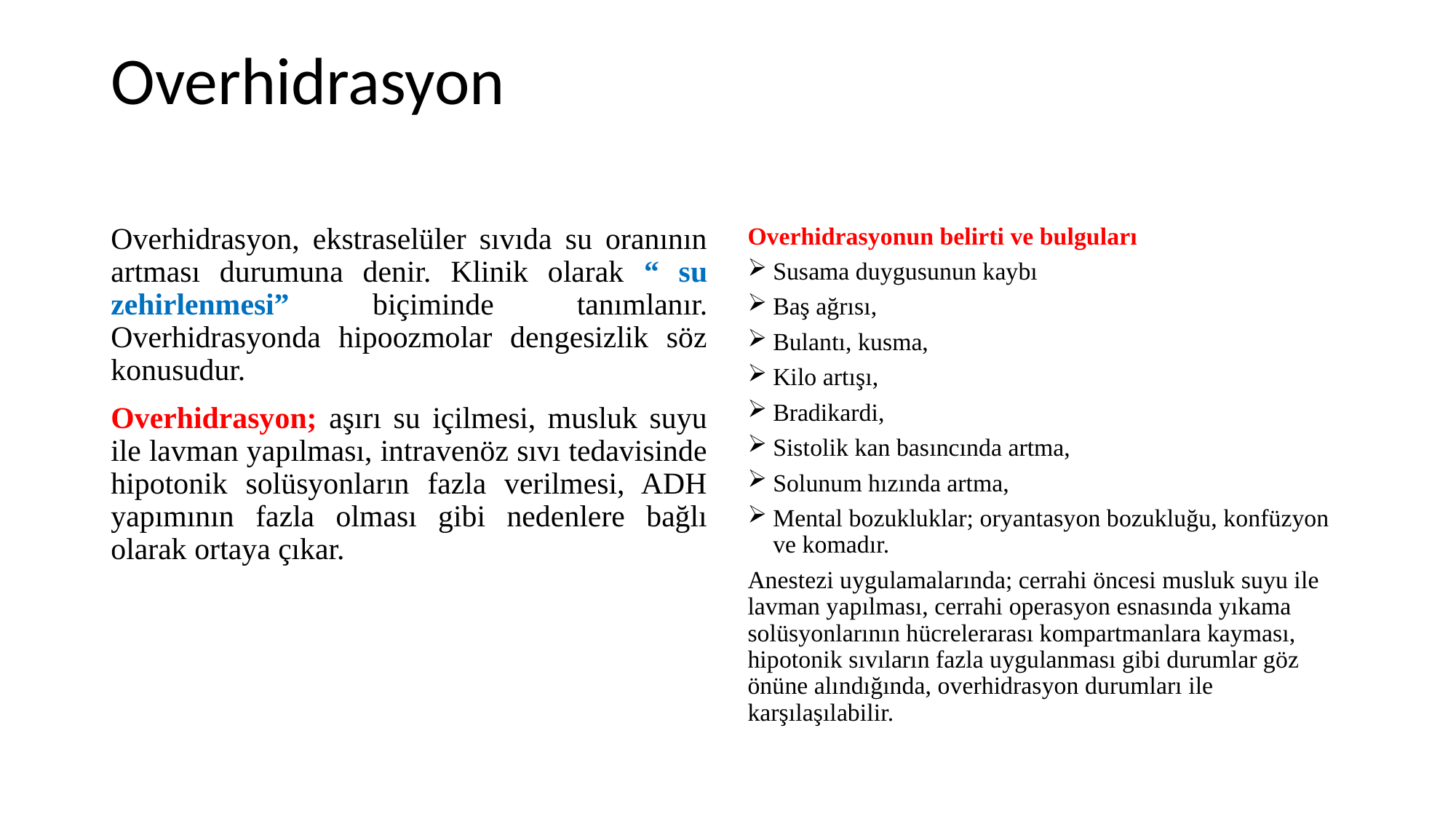

# Overhidrasyon
Overhidrasyon, ekstraselüler sıvıda su oranının artması durumuna denir. Klinik olarak “ su zehirlenmesi” biçiminde tanımlanır. Overhidrasyonda hipoozmolar dengesizlik söz konusudur.
Overhidrasyon; aşırı su içilmesi, musluk suyu ile lavman yapılması, intravenöz sıvı tedavisinde hipotonik solüsyonların fazla verilmesi, ADH yapımının fazla olması gibi nedenlere bağlı olarak ortaya çıkar.
Overhidrasyonun belirti ve bulguları
Susama duygusunun kaybı
Baş ağrısı,
Bulantı, kusma,
Kilo artışı,
Bradikardi,
Sistolik kan basıncında artma,
Solunum hızında artma,
Mental bozukluklar; oryantasyon bozukluğu, konfüzyon ve komadır.
Anestezi uygulamalarında; cerrahi öncesi musluk suyu ile lavman yapılması, cerrahi operasyon esnasında yıkama solüsyonlarının hücrelerarası kompartmanlara kayması, hipotonik sıvıların fazla uygulanması gibi durumlar göz önüne alındığında, overhidrasyon durumları ile karşılaşılabilir.